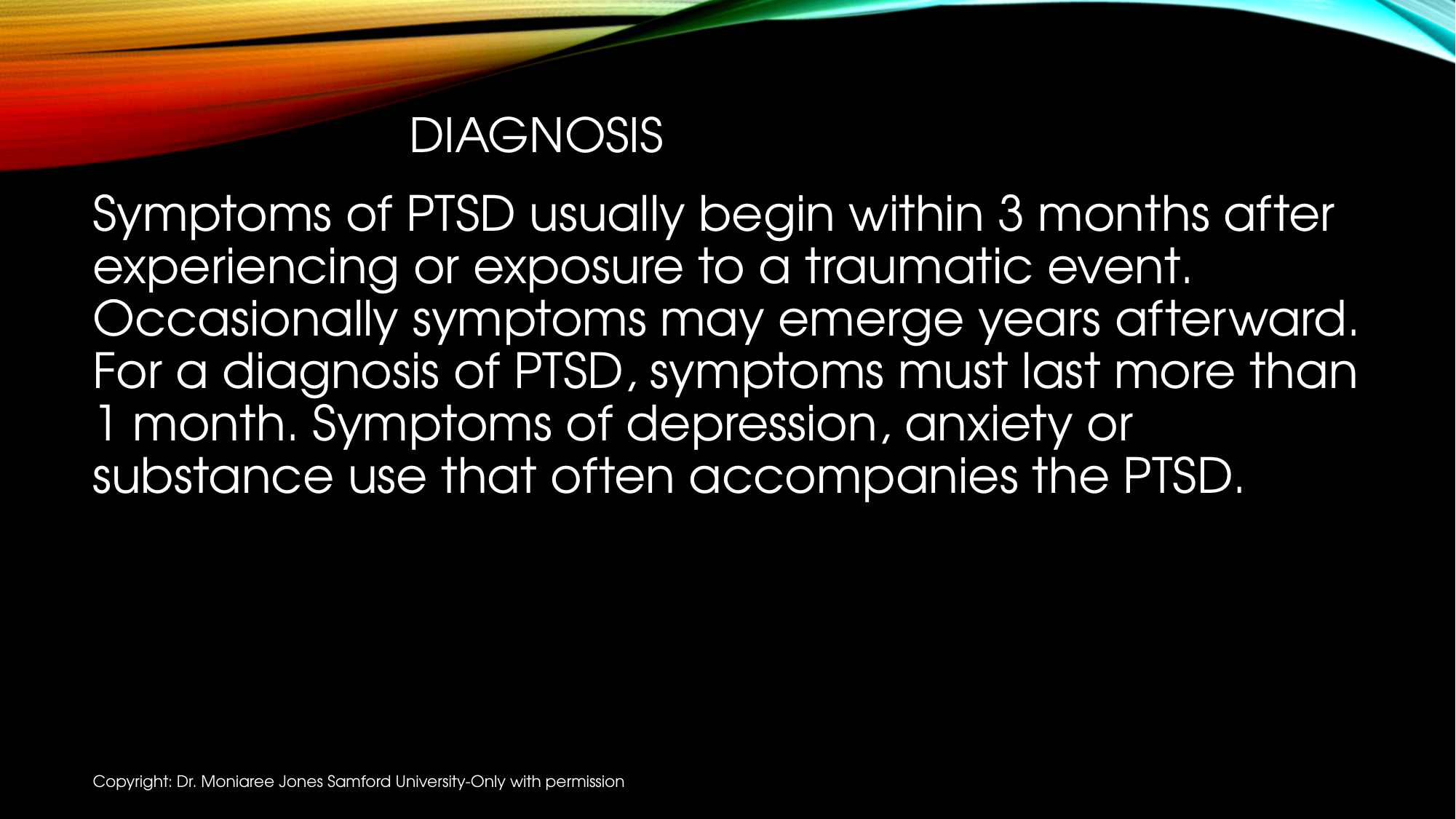

# Diagnosis
Symptoms of PTSD usually begin within 3 months after experiencing or exposure to a traumatic event. Occasionally symptoms may emerge years afterward. For a diagnosis of PTSD, symptoms must last more than 1 month. Symptoms of depression, anxiety or substance use that often accompanies the PTSD.
Copyright: Dr. Moniaree Jones Samford University-Only with permission